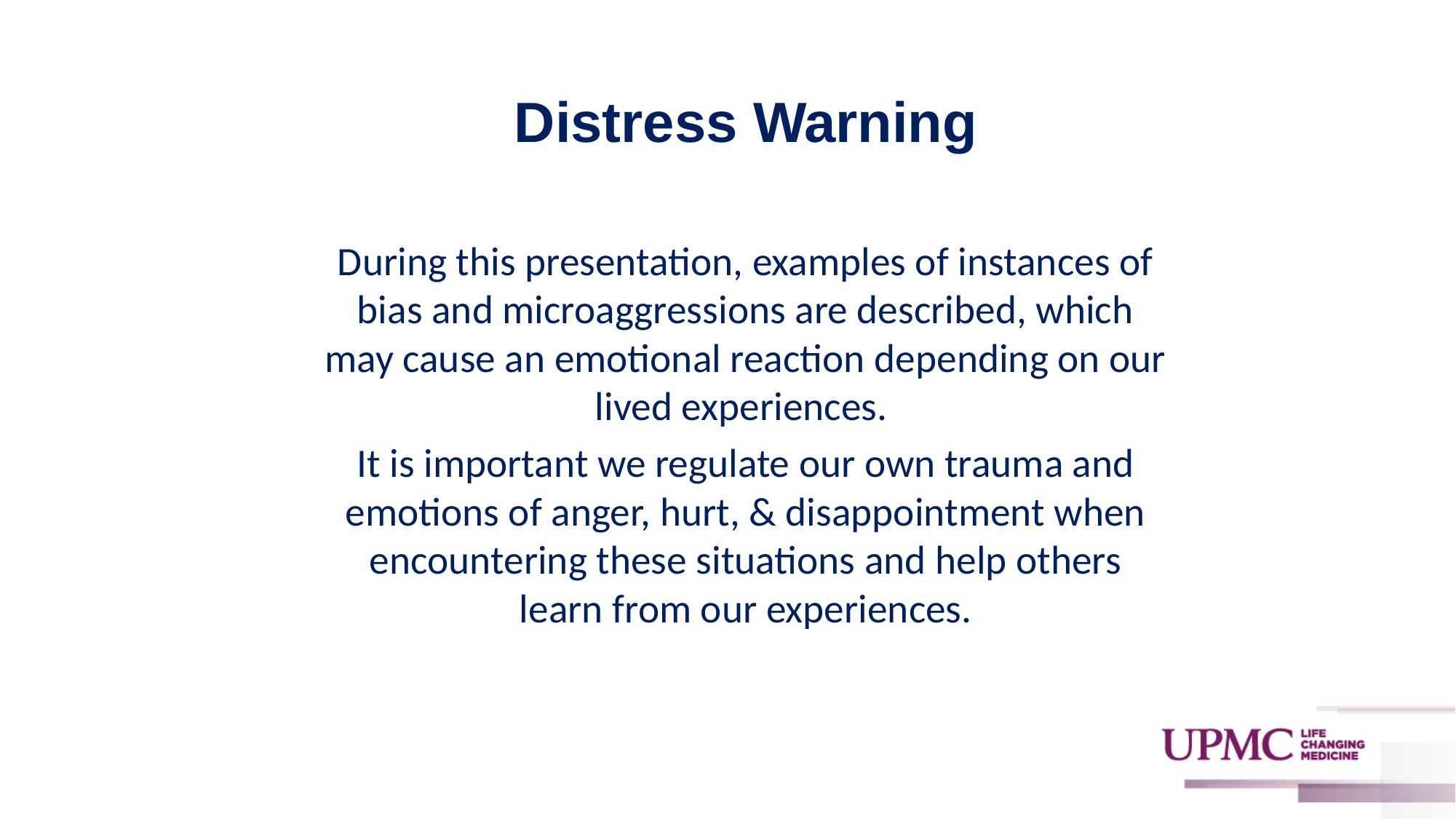

Distress Warning
During this presentation, examples of instances of bias and microaggressions are described, which may cause an emotional reaction depending on our lived experiences.
It is important we regulate our own trauma and emotions of anger, hurt, & disappointment when encountering these situations and help others learn from our experiences.